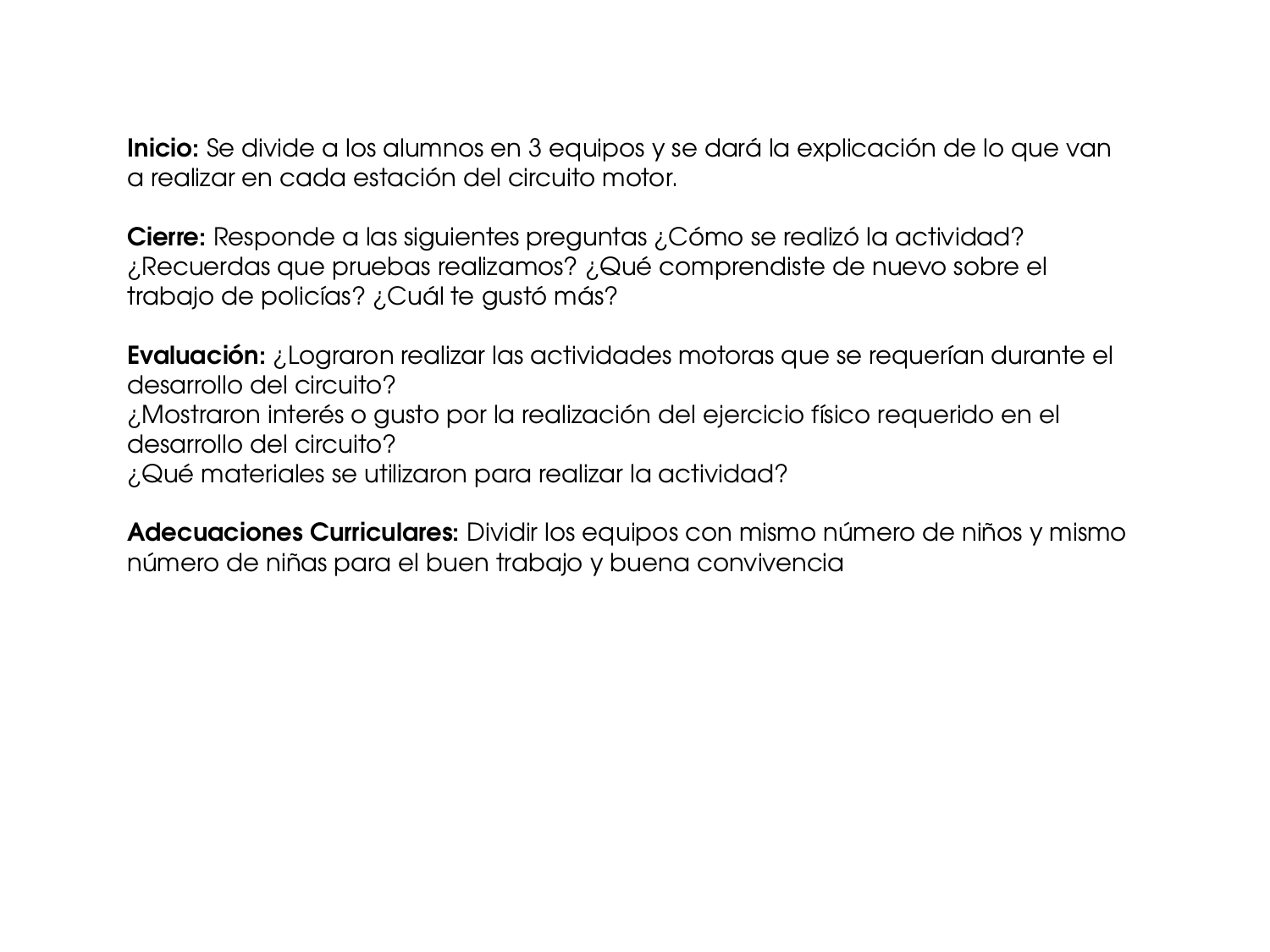

Inicio: Se divide a los alumnos en 3 equipos y se dará la explicación de lo que van a realizar en cada estación del circuito motor.

Cierre: Responde a las siguientes preguntas ¿Cómo se realizó la actividad? ¿Recuerdas que pruebas realizamos? ¿Qué comprendiste de nuevo sobre el trabajo de policías? ¿Cuál te gustó más?

Evaluación: ¿Lograron realizar las actividades motoras que se requerían durante el desarrollo del circuito?
¿Mostraron interés o gusto por la realización del ejercicio físico requerido en el desarrollo del circuito?
¿Qué materiales se utilizaron para realizar la actividad?

Adecuaciones Curriculares: Dividir los equipos con mismo número de niños y mismo número de niñas para el buen trabajo y buena convivencia